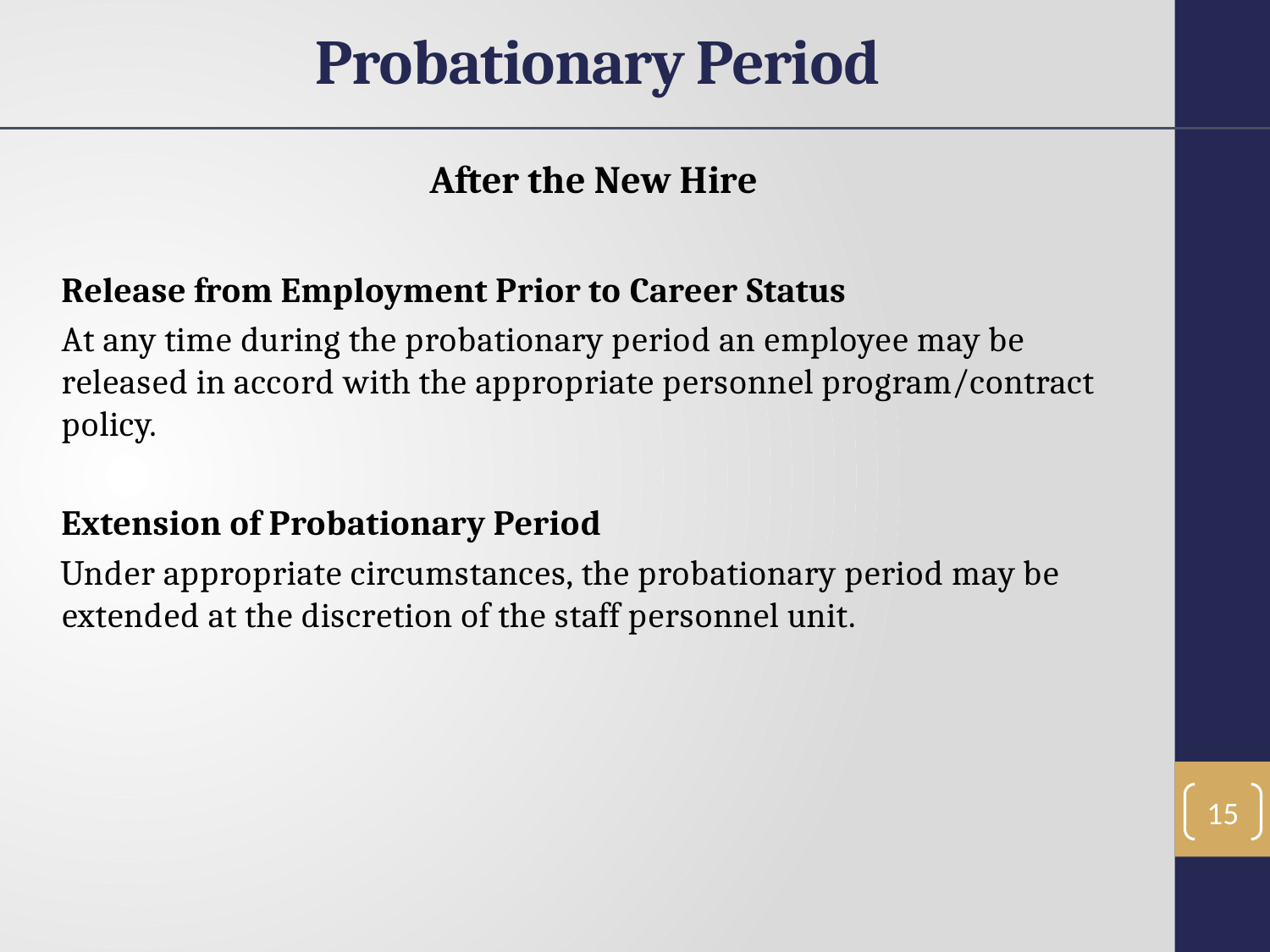

Probationary Period
After the New Hire

Release from Employment Prior to Career Status
At any time during the probationary period an employee may be released in accord with the appropriate personnel program/contract policy.

Extension of Probationary Period
Under appropriate circumstances, the probationary period may be extended at the discretion of the staff personnel unit.

15